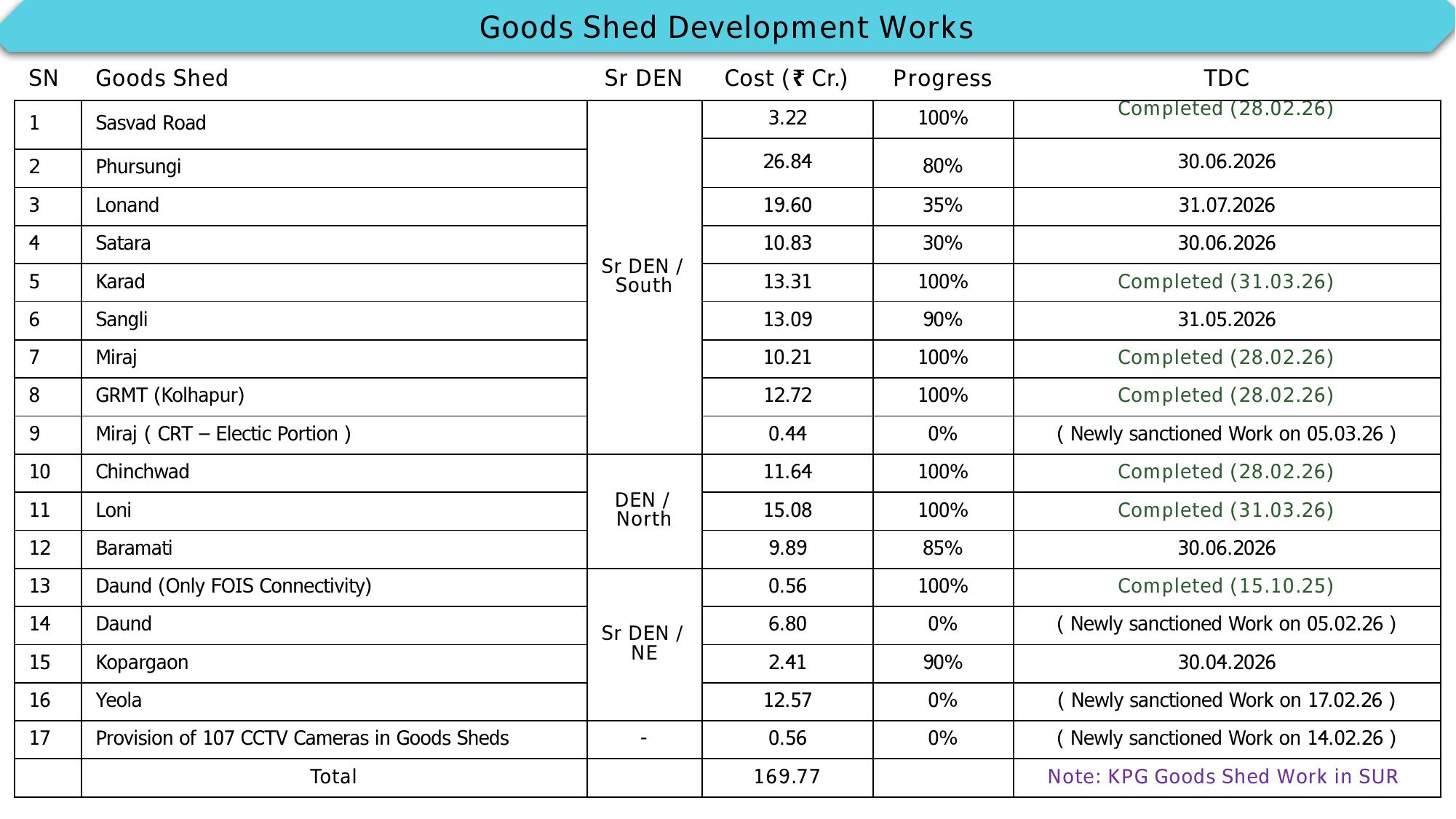

Goods Shed Development Works
| SN | Goods Shed | Sr DEN | Cost (₹ Cr.) | Progress | TDC |
| --- | --- | --- | --- | --- | --- |
| 1 | Sasvad Road | Sr DEN / South | 3.22 | 100% | Completed (28.02.26) |
|  |  |  | 26.84 | 80% | 30.06.2026 |
| 2 | Phursungi |  | 26.84 | 80% | 30.06.2026 |
| 3 | Lonand |  | 19.60 | 35% | 31.07.2026 |
| 4 | Satara |  | 10.83 | 30% | 30.06.2026 |
| 5 | Karad |  | 13.31 | 100% | Completed (31.03.26) |
| 6 | Sangli |  | 13.09 | 90% | 31.05.2026 |
| 7 | Miraj |  | 10.21 | 100% | Completed (28.02.26) |
| 8 | GRMT (Kolhapur) |  | 12.72 | 100% | Completed (28.02.26) |
| 9 | Miraj ( CRT – Electic Portion ) |  | 0.44 | 0% | ( Newly sanctioned Work on 05.03.26 ) |
| 10 | Chinchwad | DEN / North | 11.64 | 100% | Completed (28.02.26) |
| 11 | Loni |  | 15.08 | 100% | Completed (31.03.26) |
| 12 | Baramati |  | 9.89 | 85% | 30.06.2026 |
| 13 | Daund (Only FOIS Connectivity) | Sr DEN / NE | 0.56 | 100% | Completed (15.10.25) |
| 14 | Daund |  | 6.80 | 0% | ( Newly sanctioned Work on 05.02.26 ) |
| 15 | Kopargaon |  | 2.41 | 90% | 30.04.2026 |
| 16 | Yeola |  | 12.57 | 0% | ( Newly sanctioned Work on 17.02.26 ) |
| 17 | Provision of 107 CCTV Cameras in Goods Sheds | - | 0.56 | 0% | ( Newly sanctioned Work on 14.02.26 ) |
|  | Total |  | 169.77 |  | Note: KPG Goods Shed Work in SUR |